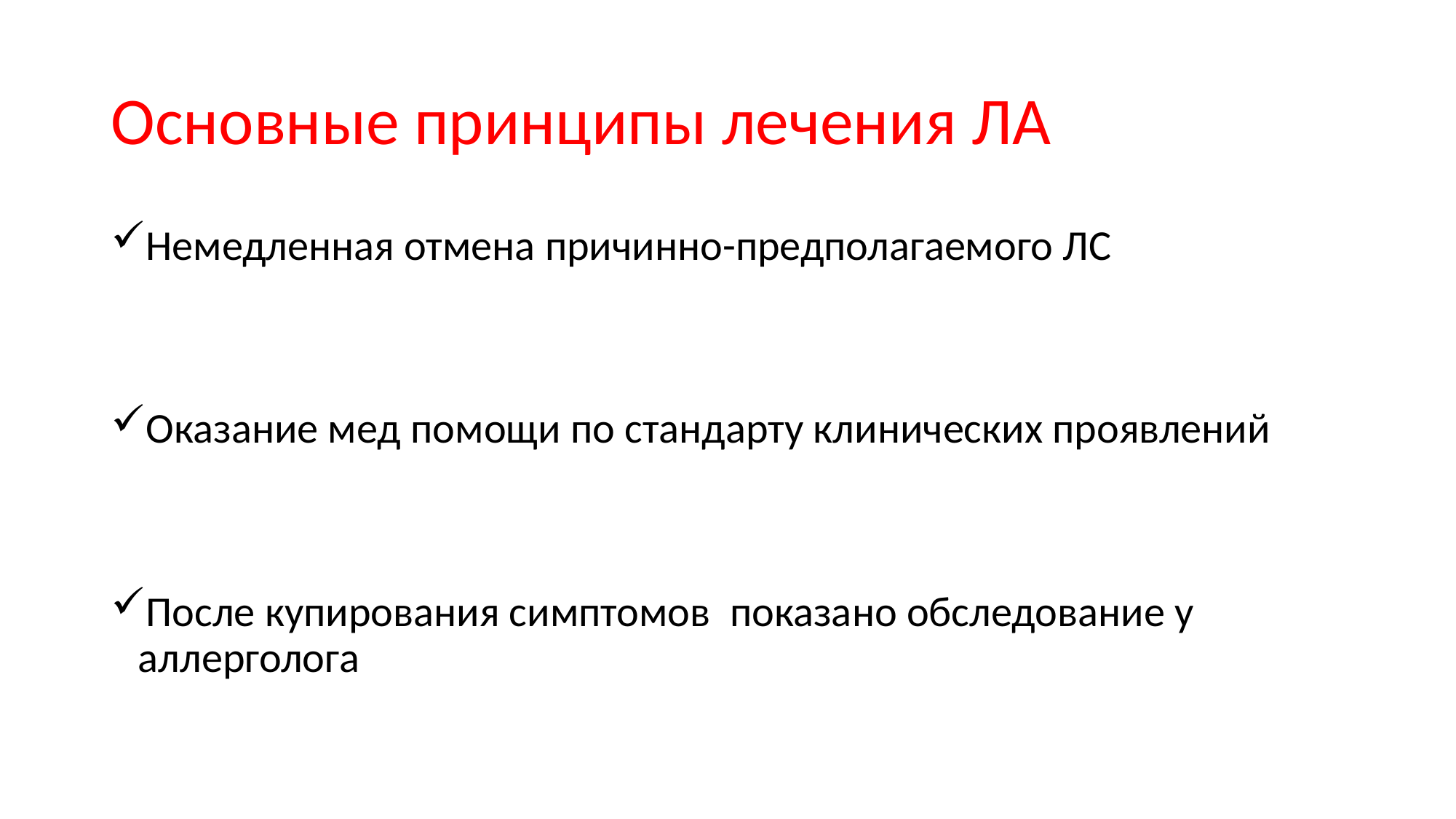

# Основные принципы лечения ЛА
Немедленная отмена причинно-предполагаемого ЛС

Оказание мед помощи по стандарту клинических проявлений

После купирования симптомов  показано обследование у аллерголога